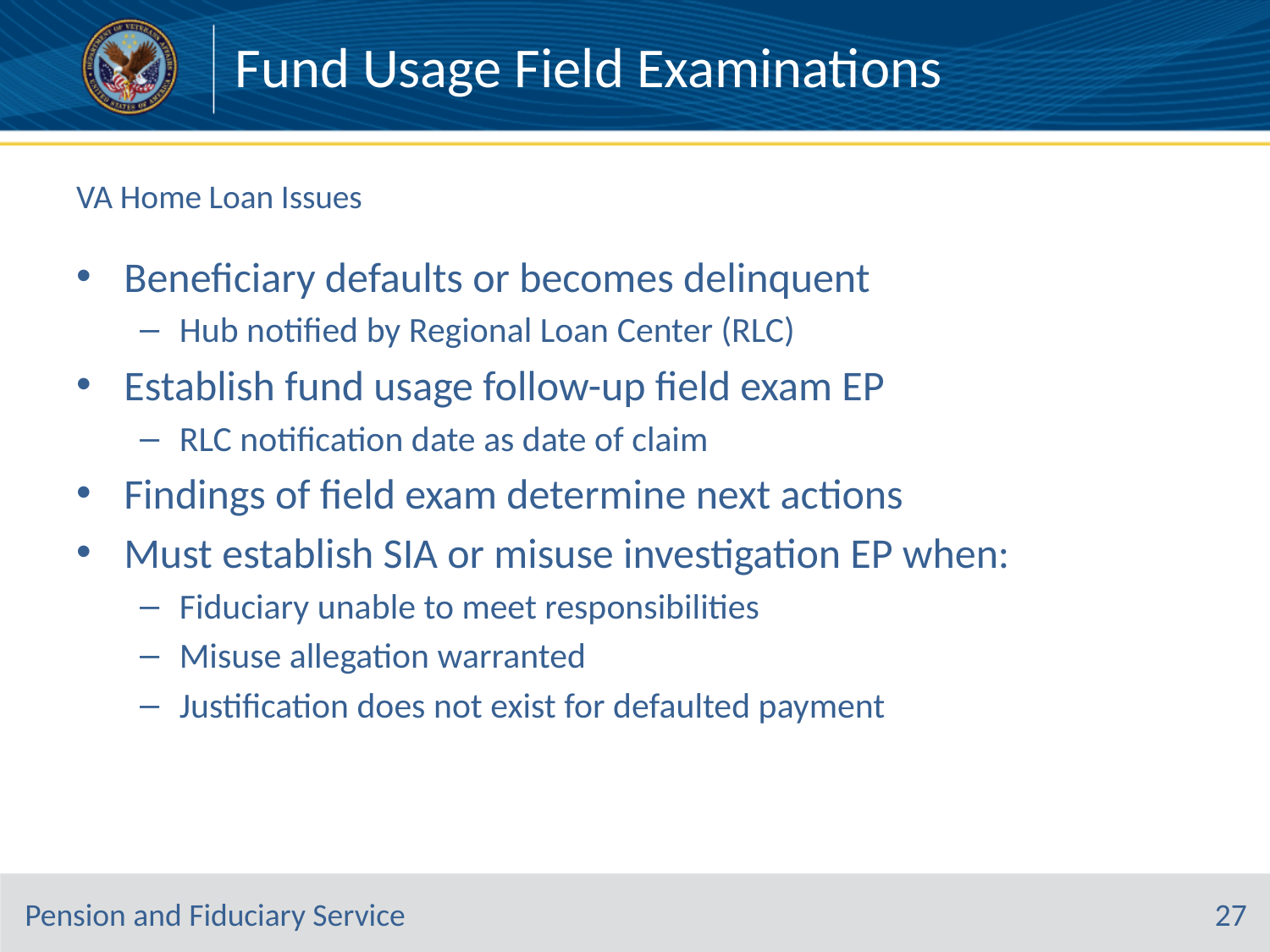

Fund Usage Field Examinations
# VA Home Loan Issues
Beneficiary defaults or becomes delinquent
Hub notified by Regional Loan Center (RLC)
Establish fund usage follow-up field exam EP
RLC notification date as date of claim
Findings of field exam determine next actions
Must establish SIA or misuse investigation EP when:
Fiduciary unable to meet responsibilities
Misuse allegation warranted
Justification does not exist for defaulted payment

27